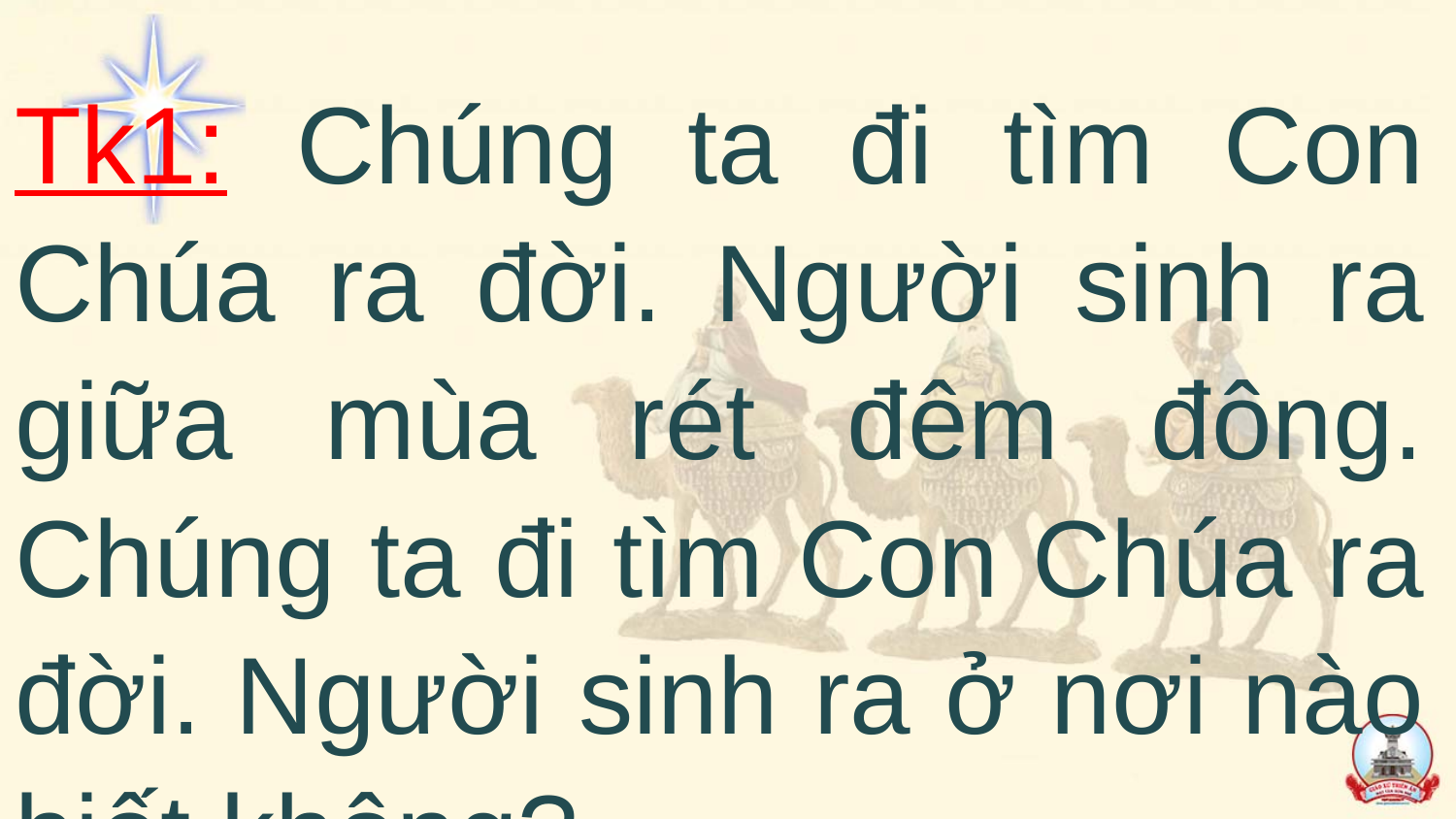

Tk1: Chúng ta đi tìm Con Chúa ra đời. Người sinh ra giữa mùa rét đêm đông. Chúng ta đi tìm Con Chúa ra đời. Người sinh ra ở nơi nào biết không?
#